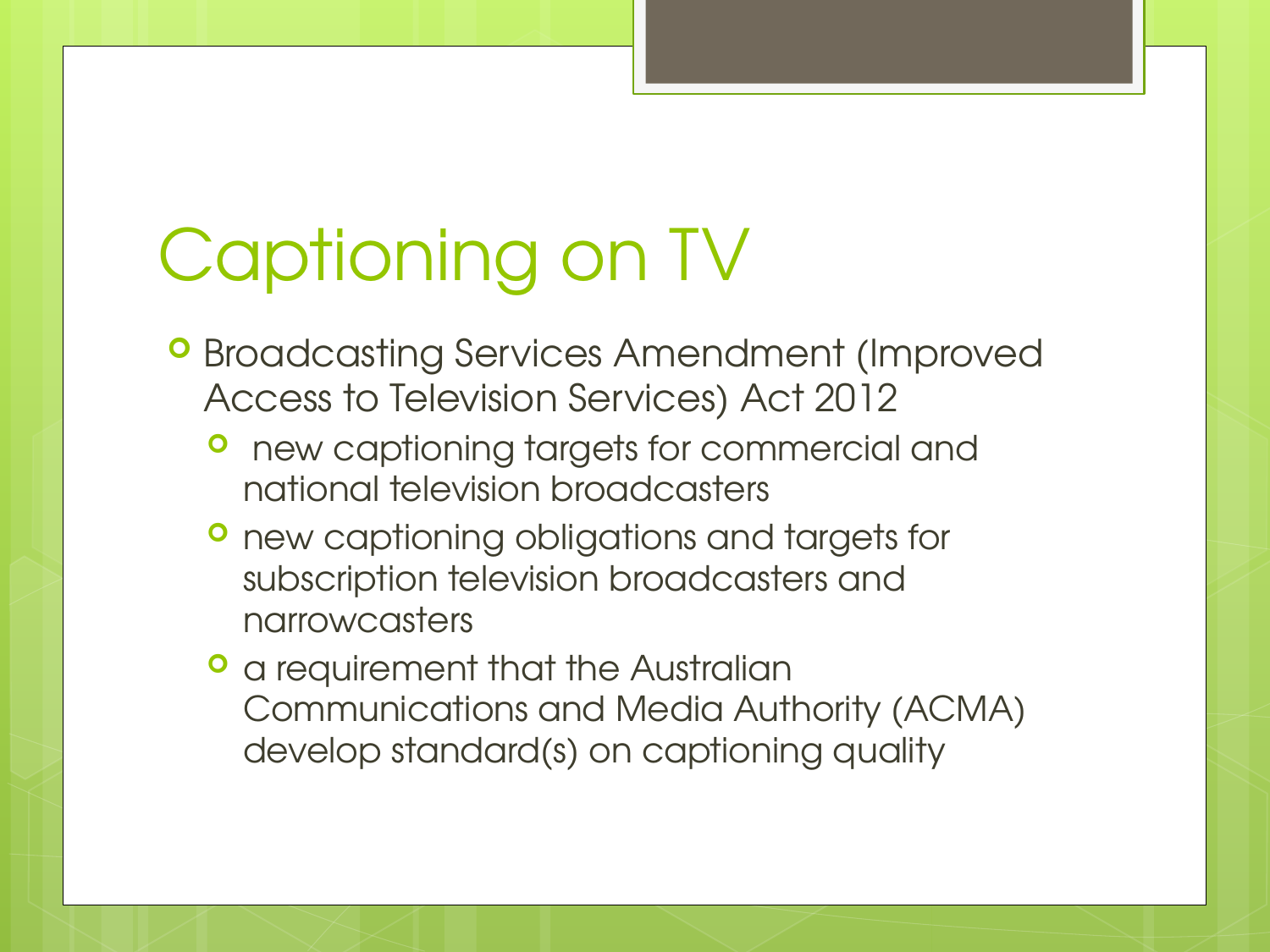

# Captioning on TV
Broadcasting Services Amendment (Improved Access to Television Services) Act 2012
 new captioning targets for commercial and national television broadcasters
new captioning obligations and targets for subscription television broadcasters and narrowcasters
a requirement that the Australian Communications and Media Authority (ACMA) develop standard(s) on captioning quality